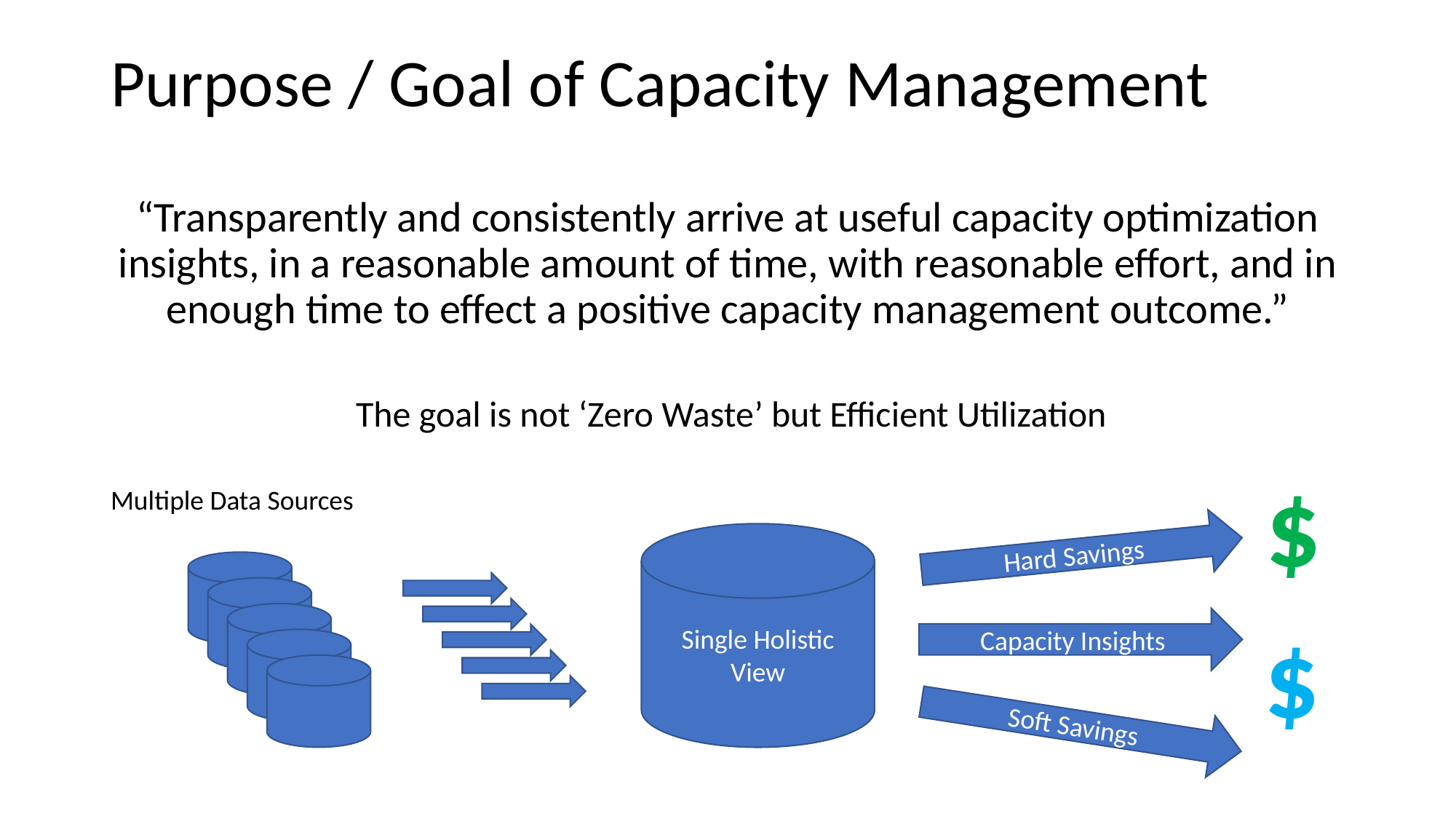

Purpose / Goal of Capacity Management
“Transparently and consistently arrive at useful capacity optimization insights, in a reasonable amount of time, with reasonable effort, and in enough time to effect a positive capacity management outcome.”
The goal is not ‘Zero Waste’ but Efficient Utilization
$
Multiple Data Sources
Hard Savings
Single Holistic View

$
Capacity Insights

Soft Savings